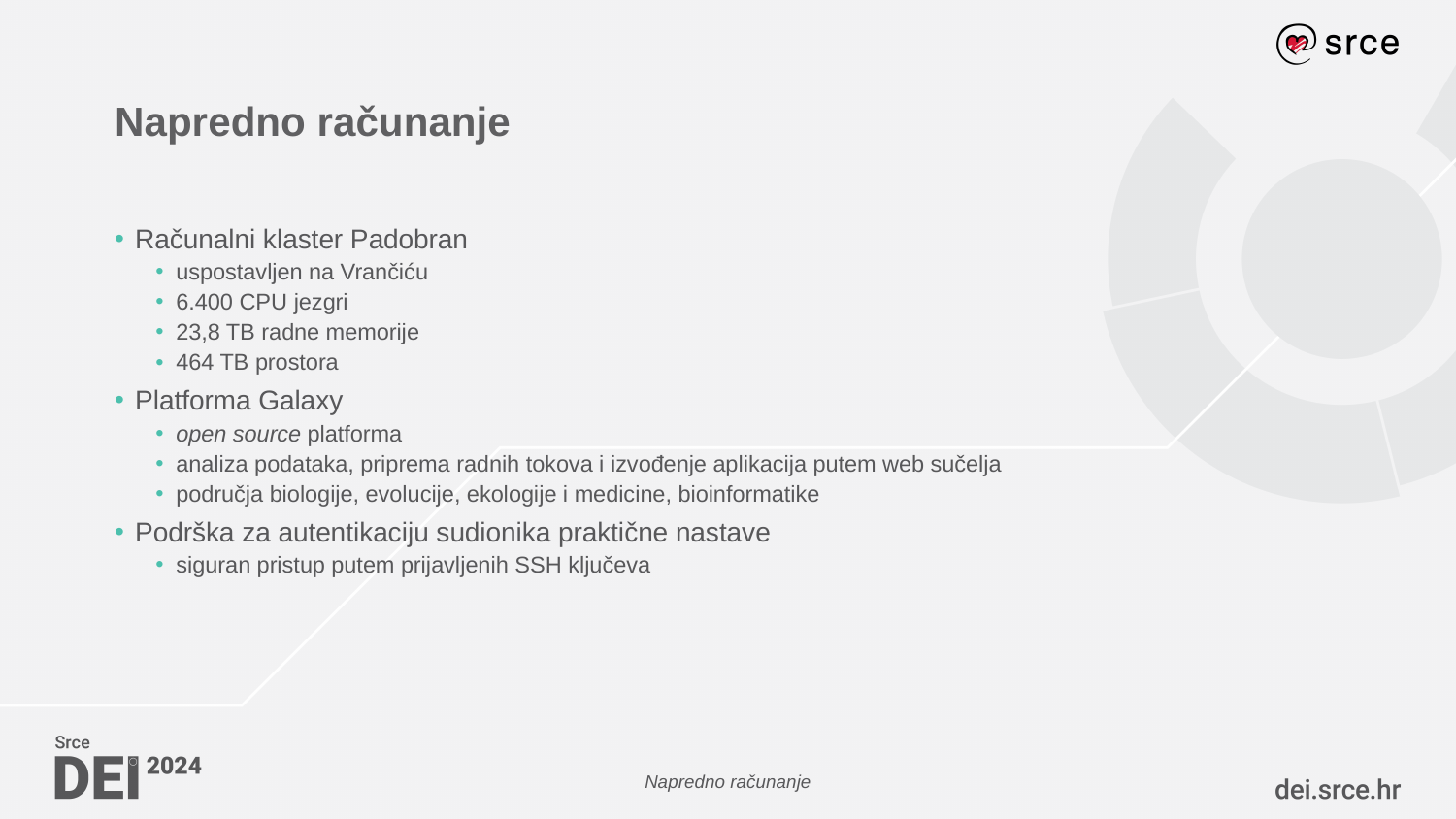

# Napredno računanje
Računalni klaster Padobran
uspostavljen na Vrančiću
6.400 CPU jezgri
23,8 TB radne memorije
464 TB prostora
Platforma Galaxy
open source platforma
analiza podataka, priprema radnih tokova i izvođenje aplikacija putem web sučelja
područja biologije, evolucije, ekologije i medicine, bioinformatike
Podrška za autentikaciju sudionika praktične nastave
siguran pristup putem prijavljenih SSH ključeva

Napredno računanje